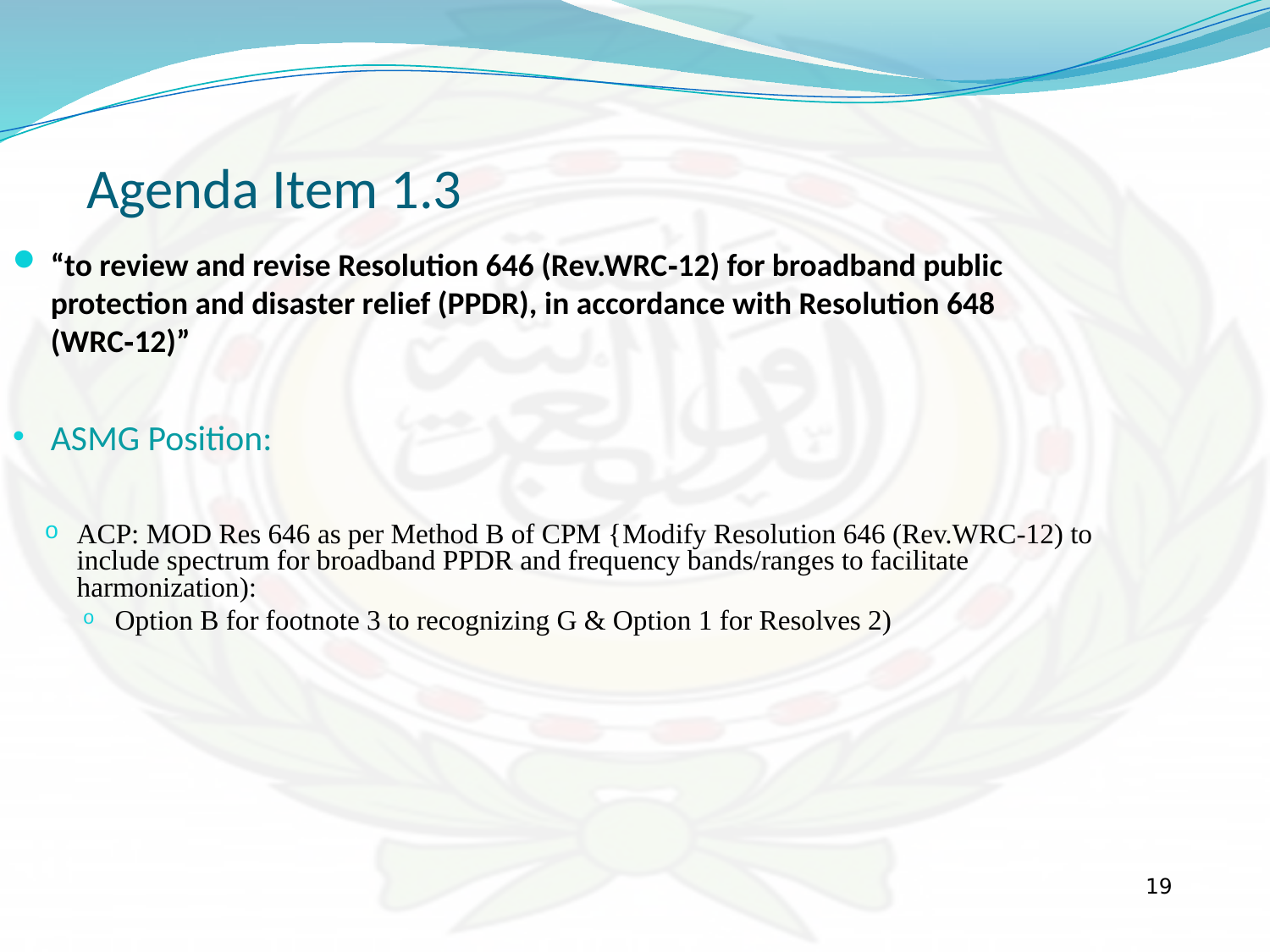

Agenda Item 1.3
“to review and revise Resolution 646 (Rev.WRC‑12) for broadband public protection and disaster relief (PPDR), in accordance with Resolution 648 (WRC‑12)”

ASMG Position:

ACP: MOD Res 646 as per Method B of CPM {Modify Resolution 646 (Rev.WRC-12) to include spectrum for broadband PPDR and frequency bands/ranges to facilitate harmonization):
Option B for footnote 3 to recognizing G & Option 1 for Resolves 2)

19